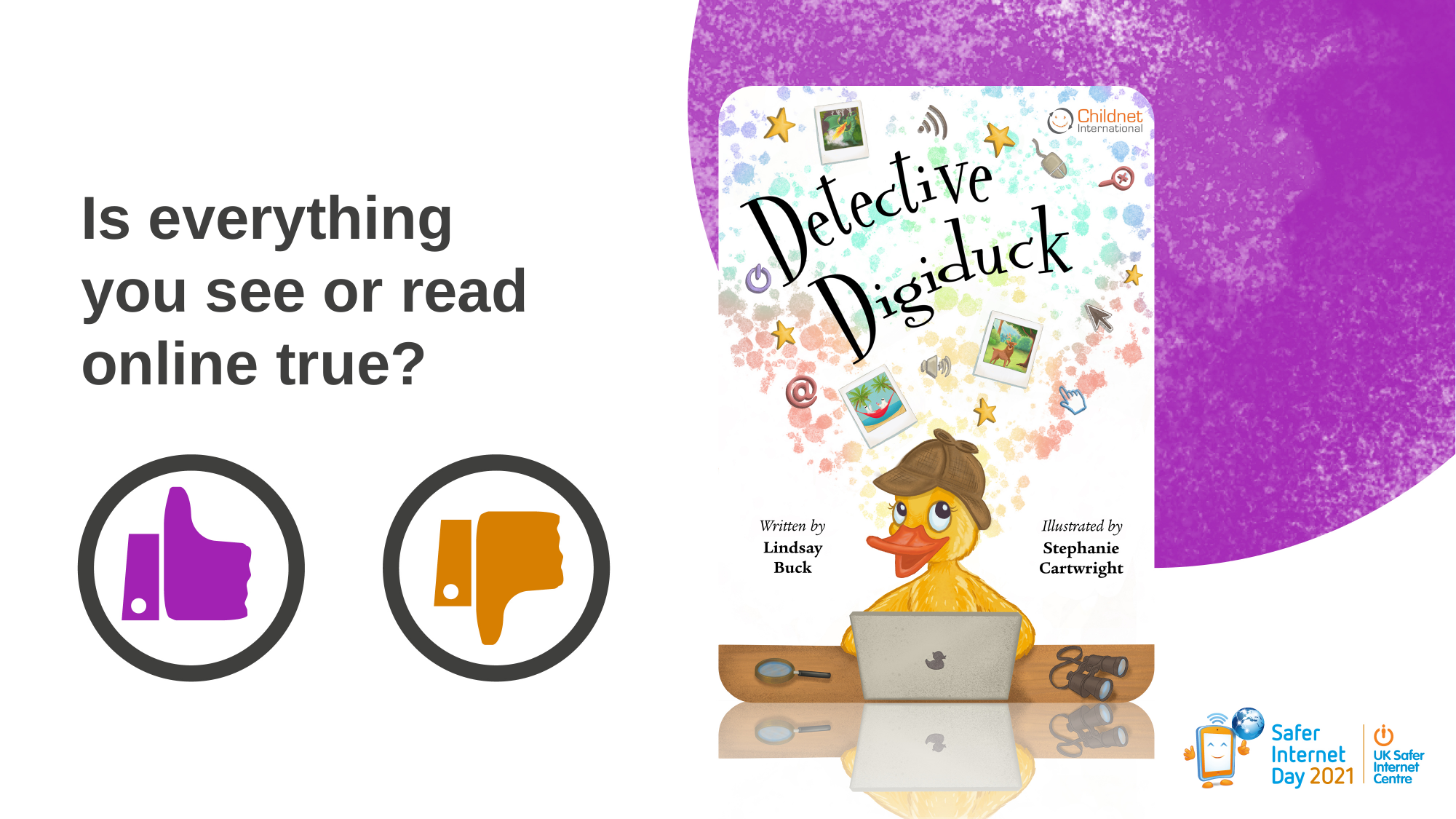

Is everything you see or read online true?